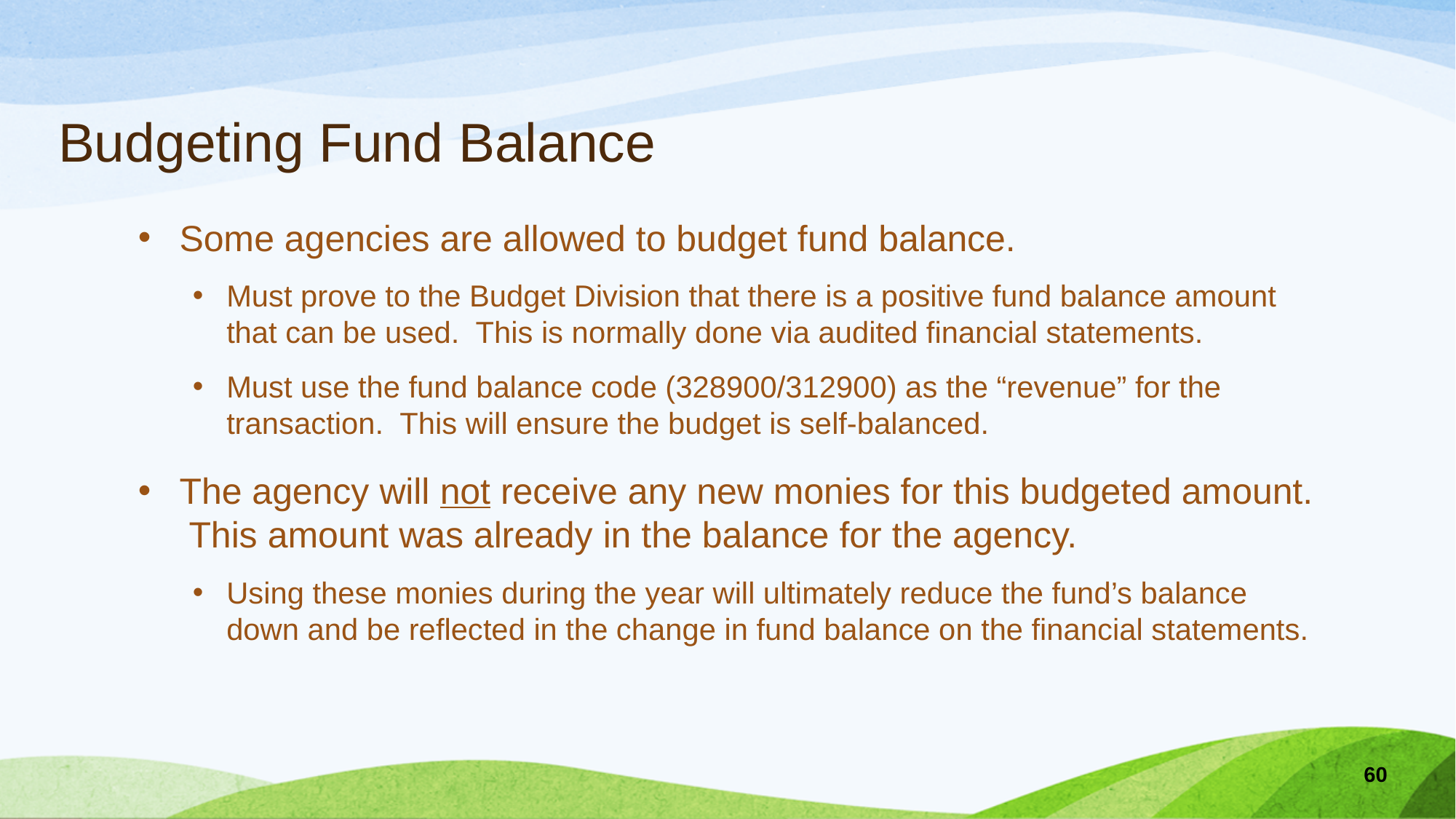

# Budgeting Fund Balance
Some agencies are allowed to budget fund balance.
Must prove to the Budget Division that there is a positive fund balance amount that can be used.  This is normally done via audited financial statements.
Must use the fund balance code (328900/312900) as the “revenue” for the transaction.  This will ensure the budget is self-balanced.
The agency will not receive any new monies for this budgeted amount.  This amount was already in the balance for the agency.
Using these monies during the year will ultimately reduce the fund’s balance down and be reflected in the change in fund balance on the financial statements.
60